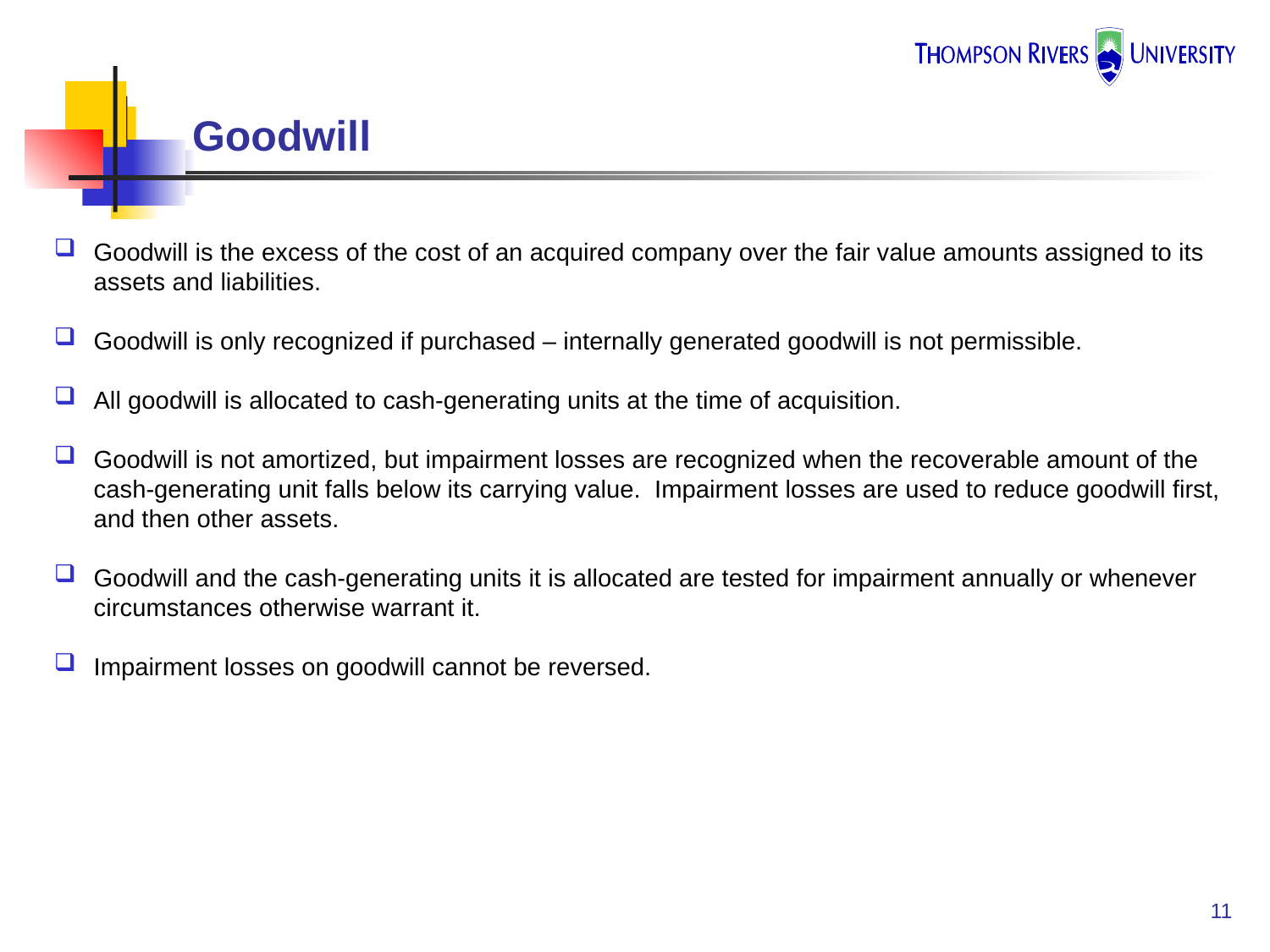

# Goodwill

Goodwill is the excess of the cost of an acquired company over the fair value amounts assigned to its assets and liabilities.

Goodwill is only recognized if purchased – internally generated goodwill is not permissible.

All goodwill is allocated to cash-generating units at the time of acquisition.

Goodwill is not amortized, but impairment losses are recognized when the recoverable amount of the cash-generating unit falls below its carrying value.  Impairment losses are used to reduce goodwill first, and then other assets.

Goodwill and the cash-generating units it is allocated are tested for impairment annually or whenever circumstances otherwise warrant it.

Impairment losses on goodwill cannot be reversed.

11